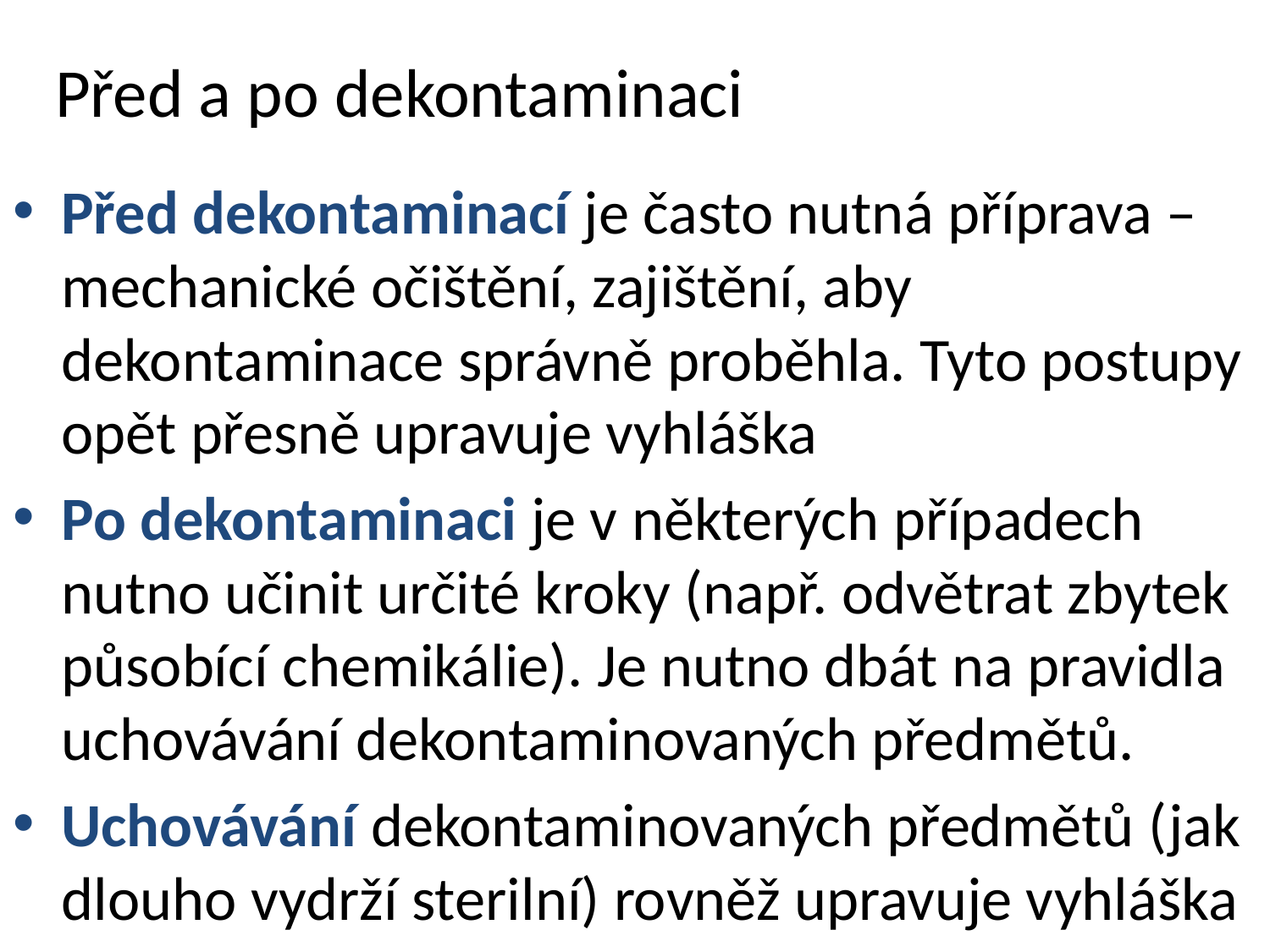

# Před a po dekontaminaci
Před dekontaminací je často nutná příprava – mechanické očištění, zajištění, aby dekontaminace správně proběhla. Tyto postupy opět přesně upravuje vyhláška
Po dekontaminaci je v některých případech nutno učinit určité kroky (např. odvětrat zbytek působící chemikálie). Je nutno dbát na pravidla uchovávání dekontaminovaných předmětů.
Uchovávání dekontaminovaných předmětů (jak dlouho vydrží sterilní) rovněž upravuje vyhláška